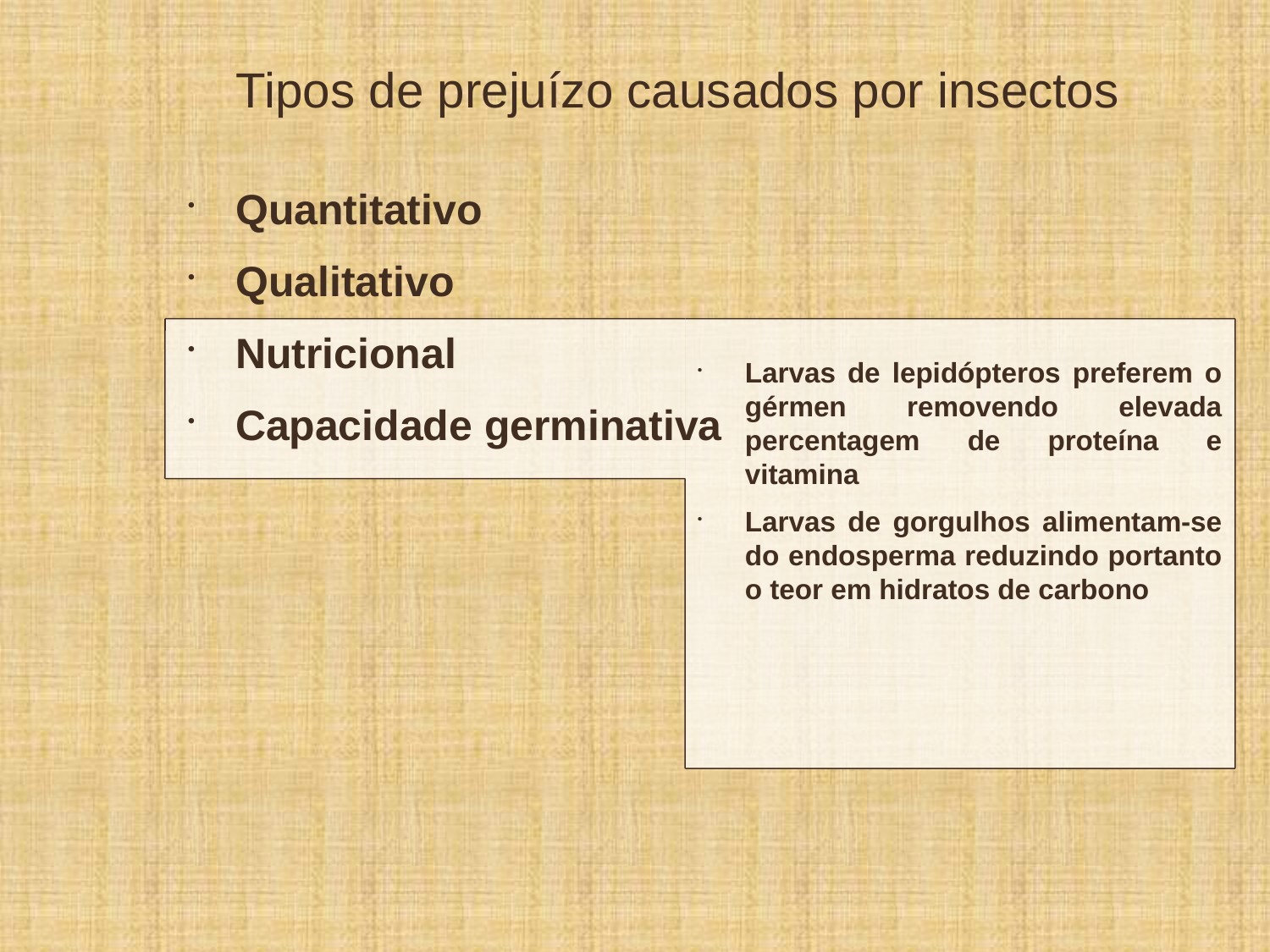

Tipos de prejuízo causados por insectos
Quantitativo
Qualitativo
Nutricional
Capacidade germinativa

Larvas de lepidópteros preferem o gérmen removendo elevada percentagem de proteína e vitamina
Larvas de gorgulhos alimentam-se do endosperma reduzindo portanto o teor em hidratos de carbono